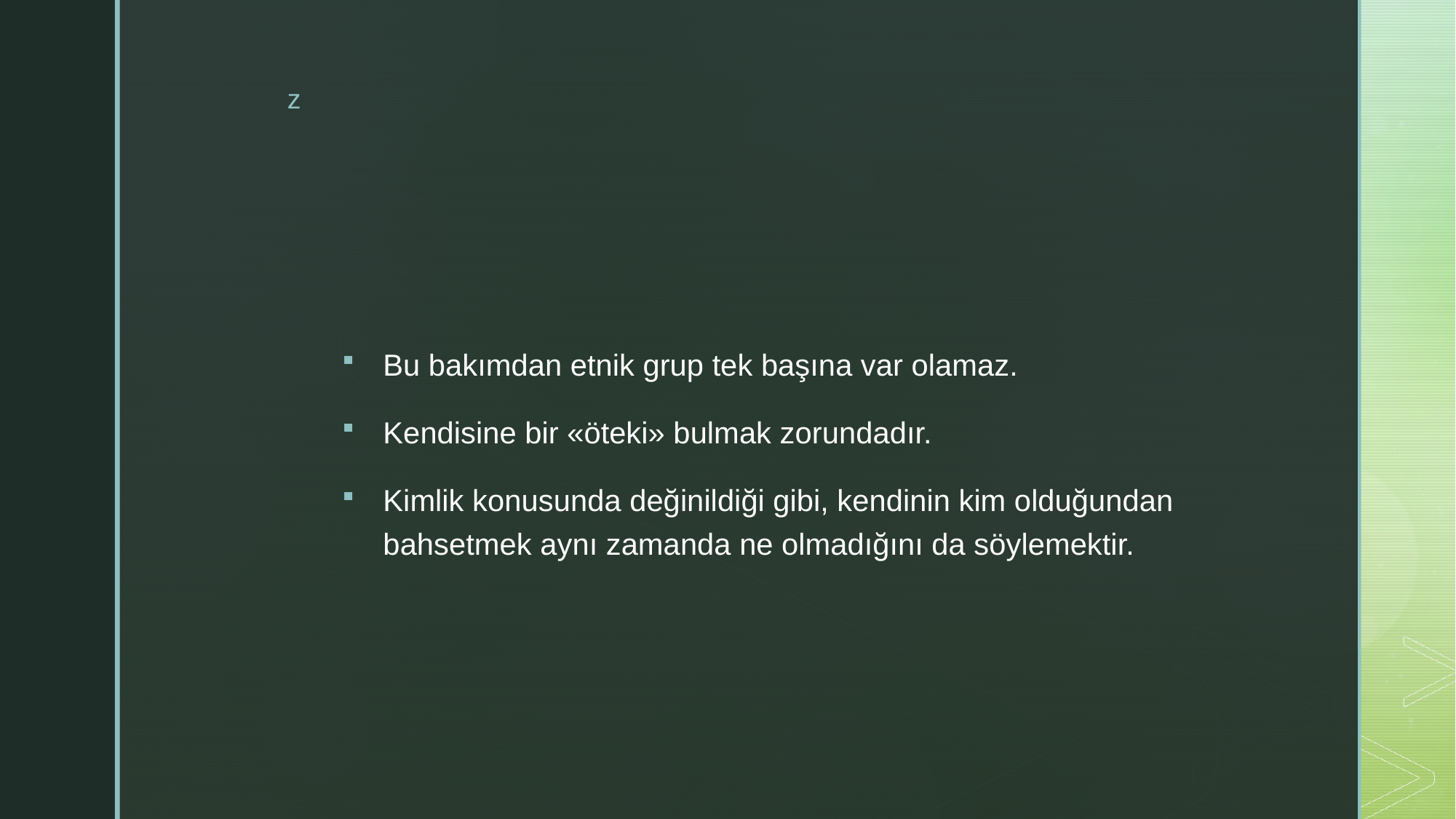

#
Bu bakımdan etnik grup tek başına var olamaz.
Kendisine bir «öteki» bulmak zorundadır.
Kimlik konusunda değinildiği gibi, kendinin kim olduğundan bahsetmek aynı zamanda ne olmadığını da söylemektir.